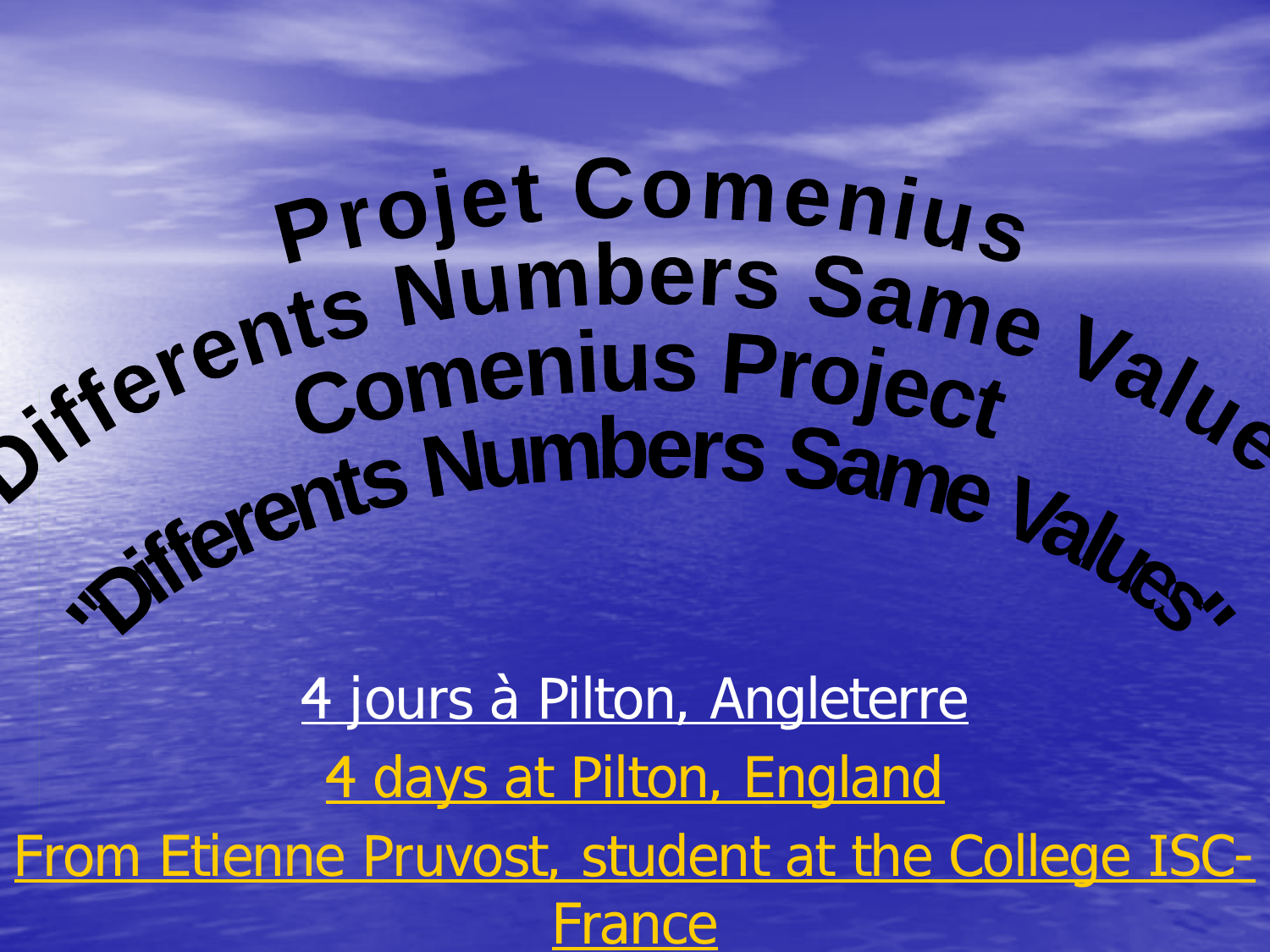

Projet Comenius
"Differents Numbers Same Values"
Comenius Project
"Differents Numbers Same Values"
4 jours à Pilton, Angleterre
4 days at Pilton, England
From Etienne Pruvost, student at the College ISC-France